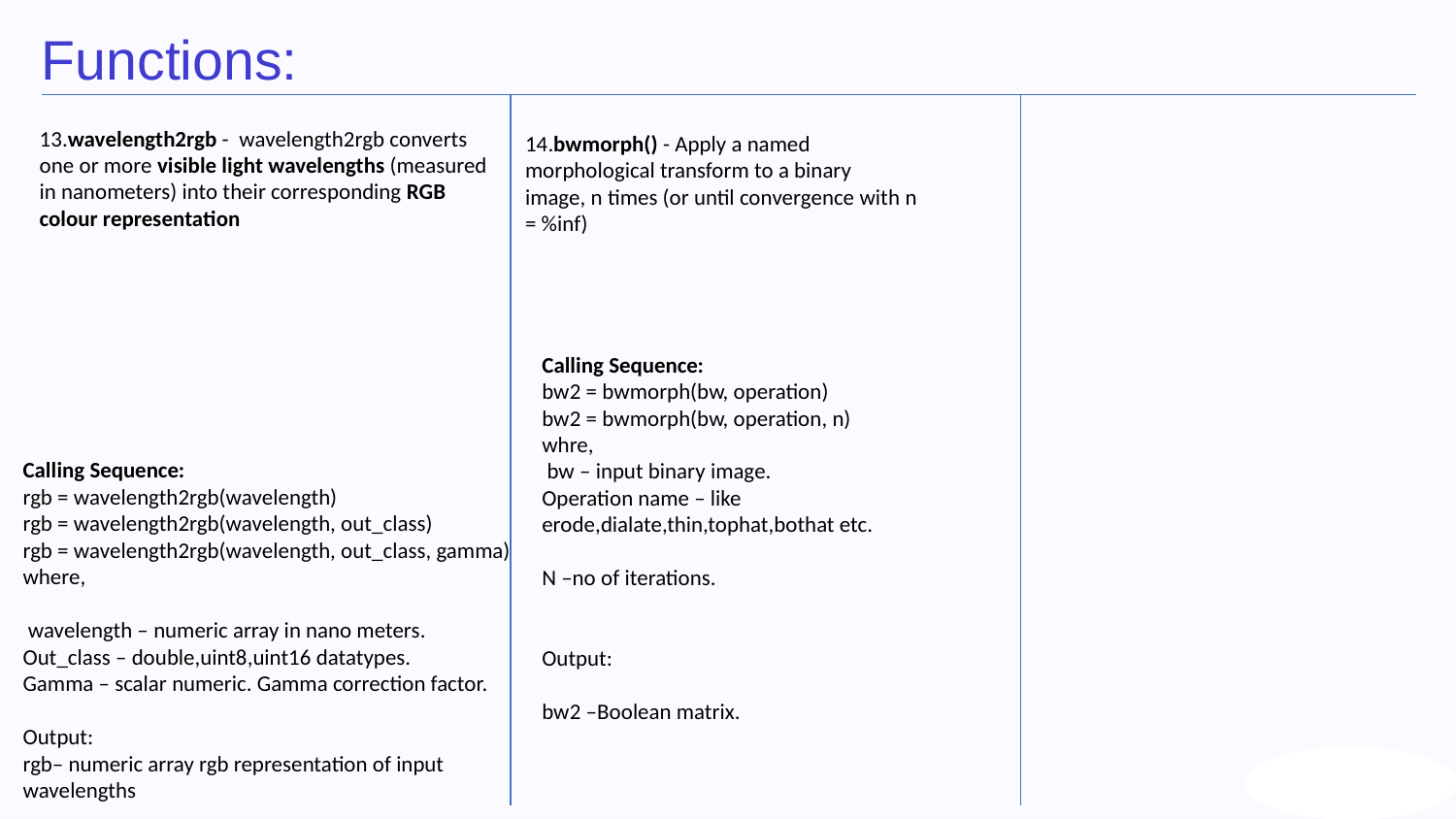

Functions:

13.wavelength2rgb -  wavelength2rgb converts one or more visible light wavelengths (measured in nanometers) into their corresponding RGB colour representation
14.bwmorph() - Apply a named morphological transform to a binary image, n times (or until convergence with n = %inf)

Calling Sequence:
rgb = wavelength2rgb(wavelength)
rgb = wavelength2rgb(wavelength, out_class)
rgb = wavelength2rgb(wavelength, out_class, gamma)
where,

 wavelength – numeric array in nano meters.
Out_class – double,uint8,uint16 datatypes.
Gamma – scalar numeric. Gamma correction factor.

Output:
rgb– numeric array rgb representation of input wavelengths

Calling Sequence:
bw2 = bwmorph(bw, operation)
bw2 = bwmorph(bw, operation, n)
whre,
 bw – input binary image.
Operation name – like erode,dialate,thin,tophat,bothat etc.

N –no of iterations.

Output:

bw2 –Boolean matrix.